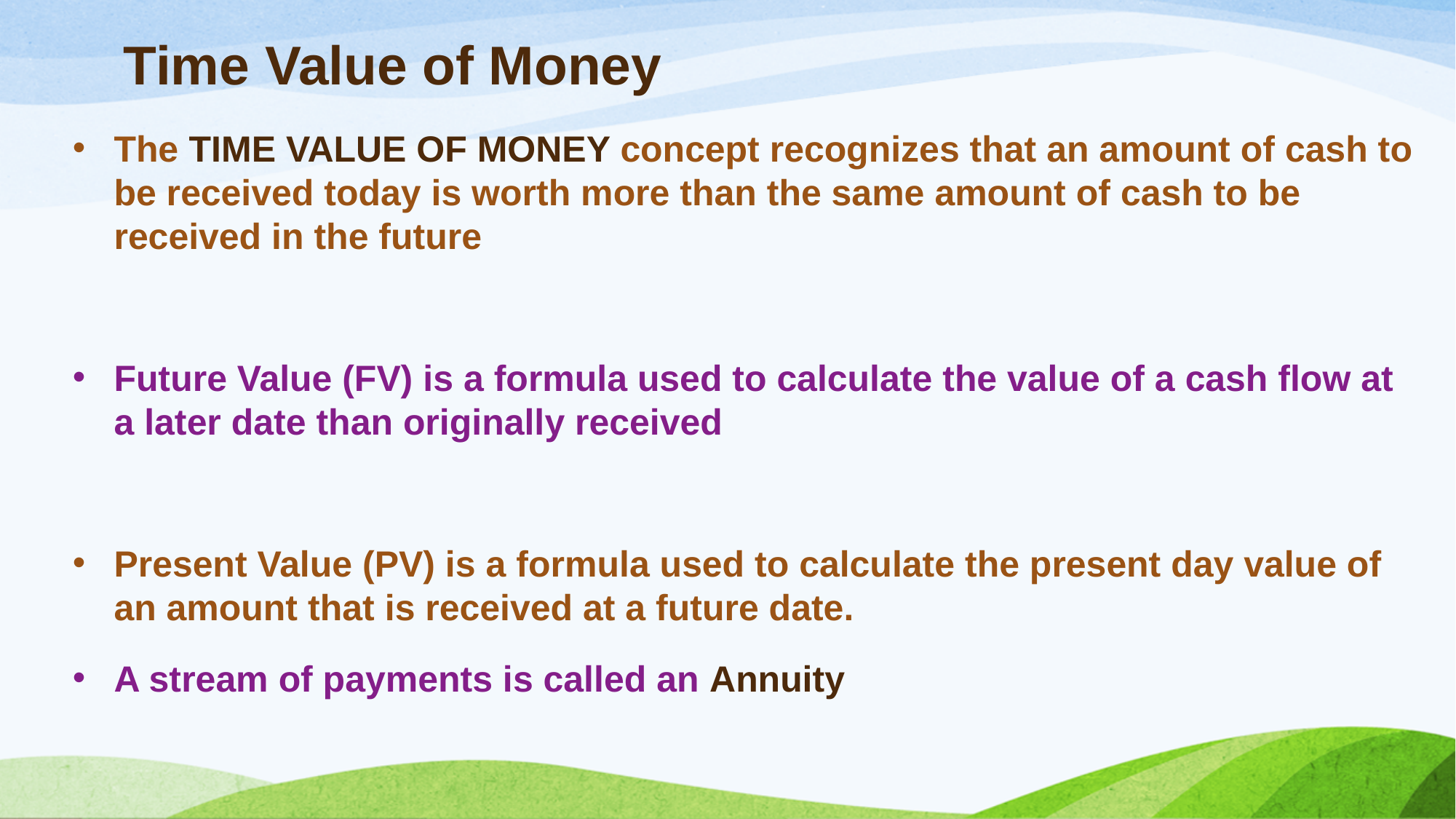

# Time Value of Money
The TIME VALUE OF MONEY concept recognizes that an amount of cash to be received today is worth more than the same amount of cash to be received in the future

Future Value (FV) is a formula used to calculate the value of a cash flow at a later date than originally received

Present Value (PV) is a formula used to calculate the present day value of an amount that is received at a future date.
A stream of payments is called an Annuity